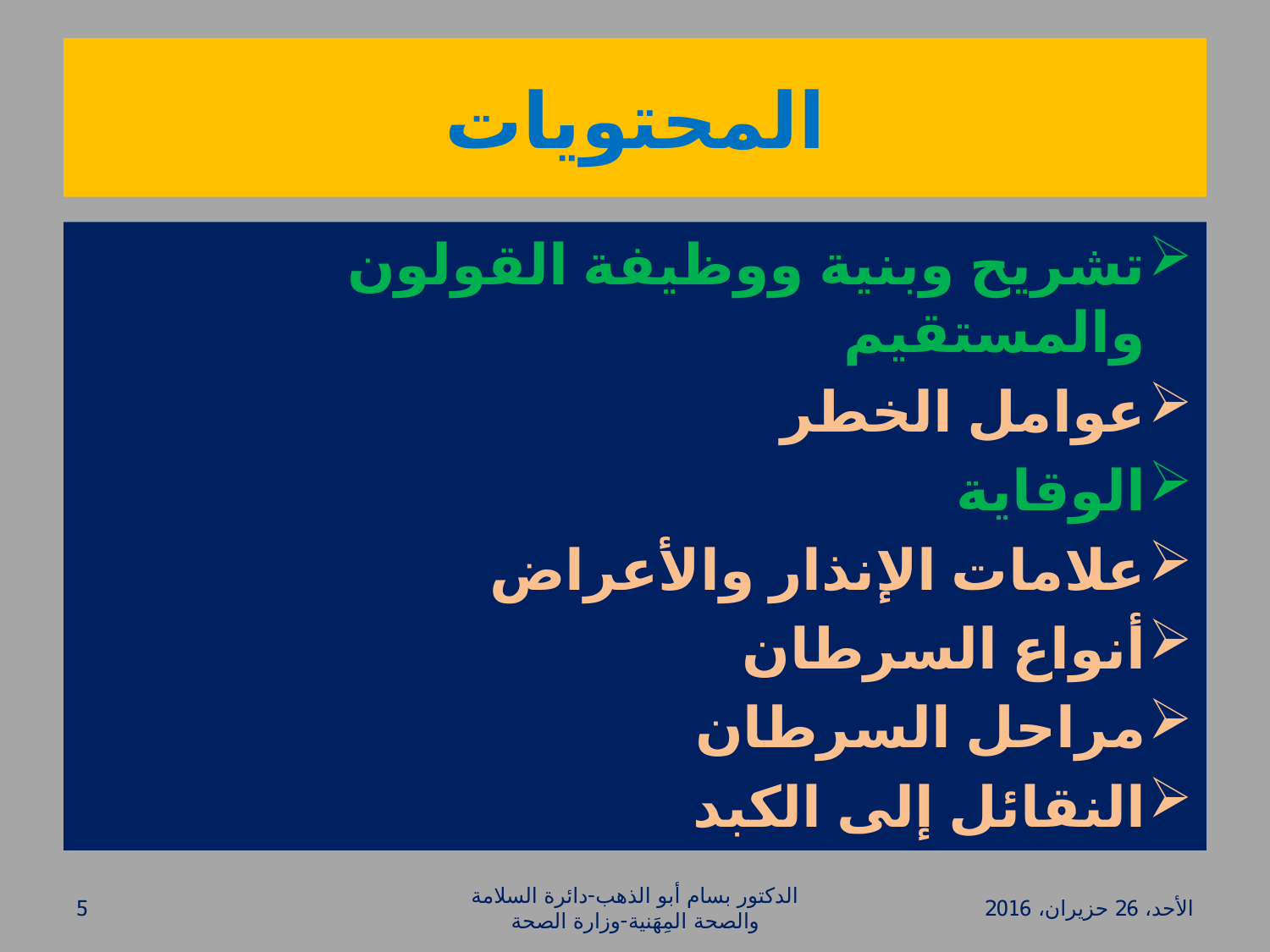

# المحتويات
تشريح وبنية ووظيفة القولون والمستقيم
عوامل الخطر
الوقاية
علامات الإنذار والأعراض
أنواع السرطان
مراحل السرطان
النقائل إلى الكبد
5
الدكتور بسام أبو الذهب-دائرة السلامة والصحة المِهَنية-وزارة الصحة
الأحد، 26 حزيران، 2016